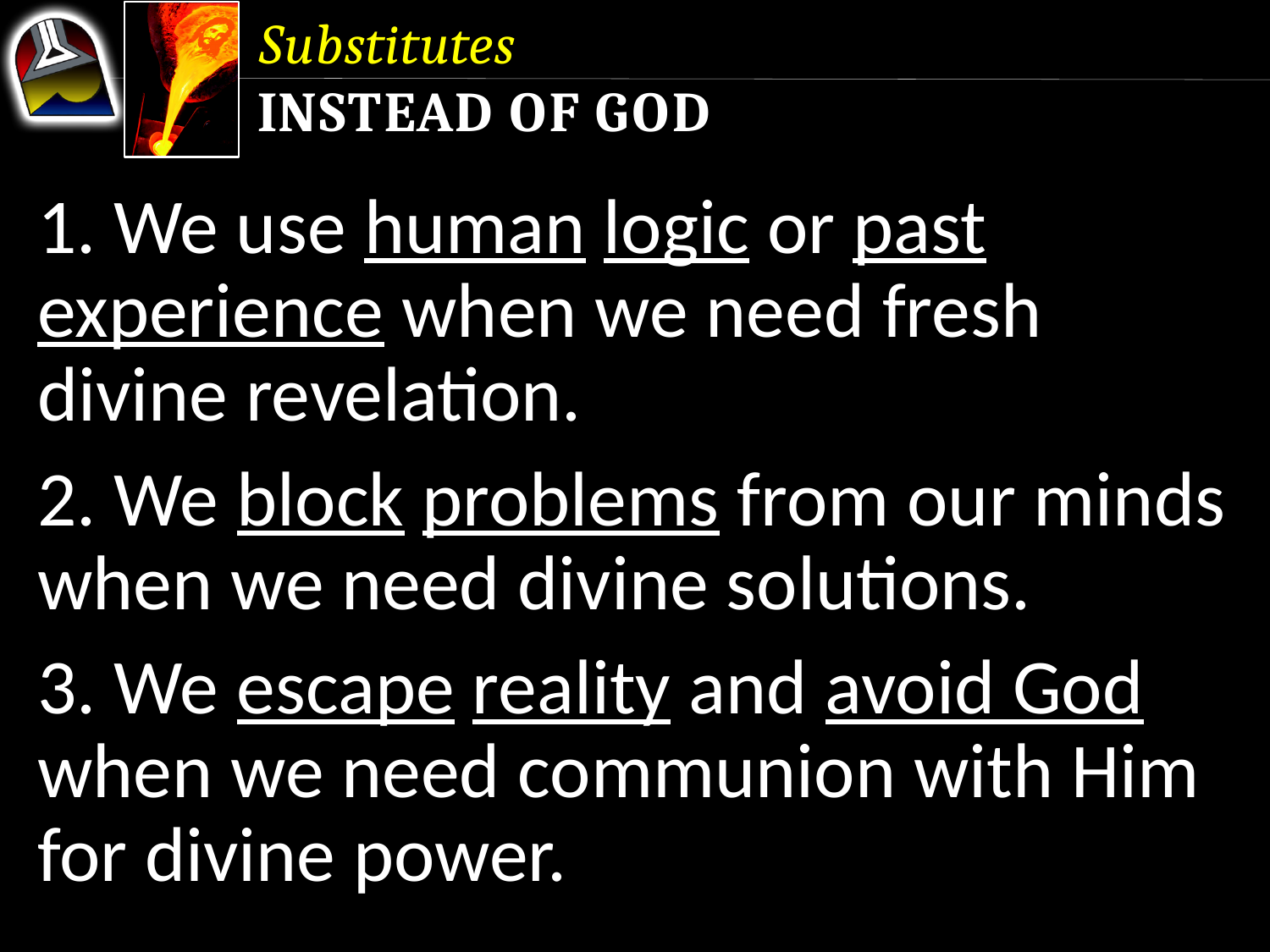

Substitutes
Instead of God
1. We use human logic or past experience when we need fresh  divine revelation.
2. We block problems from our minds when we need divine solutions.
3. We escape reality and avoid God when we need communion with Him for divine power.